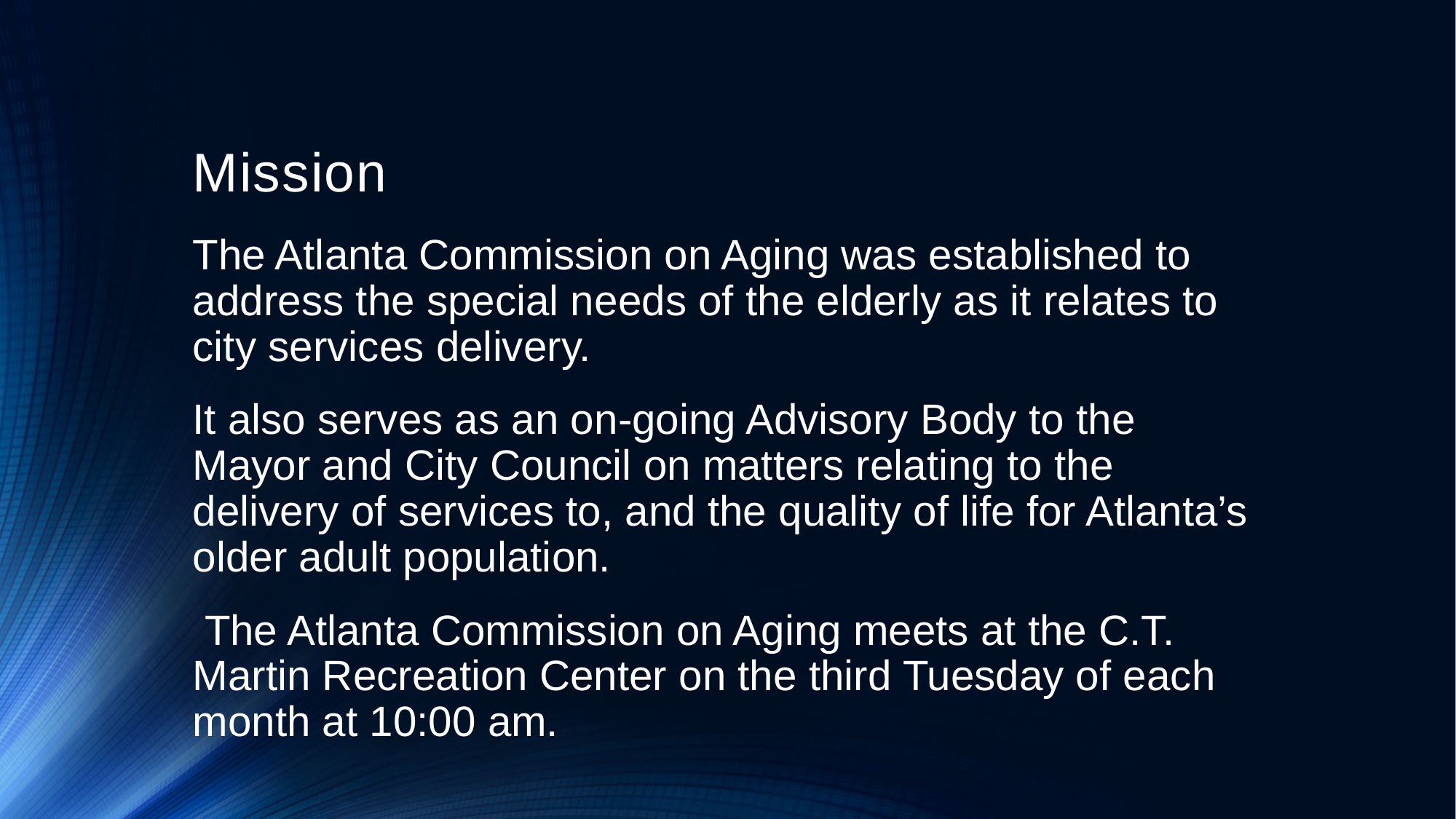

# Mission
The Atlanta Commission on Aging was established to address the special needs of the elderly as it relates to city services delivery.
It also serves as an on-going Advisory Body to the Mayor and City Council on matters relating to the delivery of services to, and the quality of life for Atlanta’s older adult population.
 The Atlanta Commission on Aging meets at the C.T. Martin Recreation Center on the third Tuesday of each month at 10:00 am.